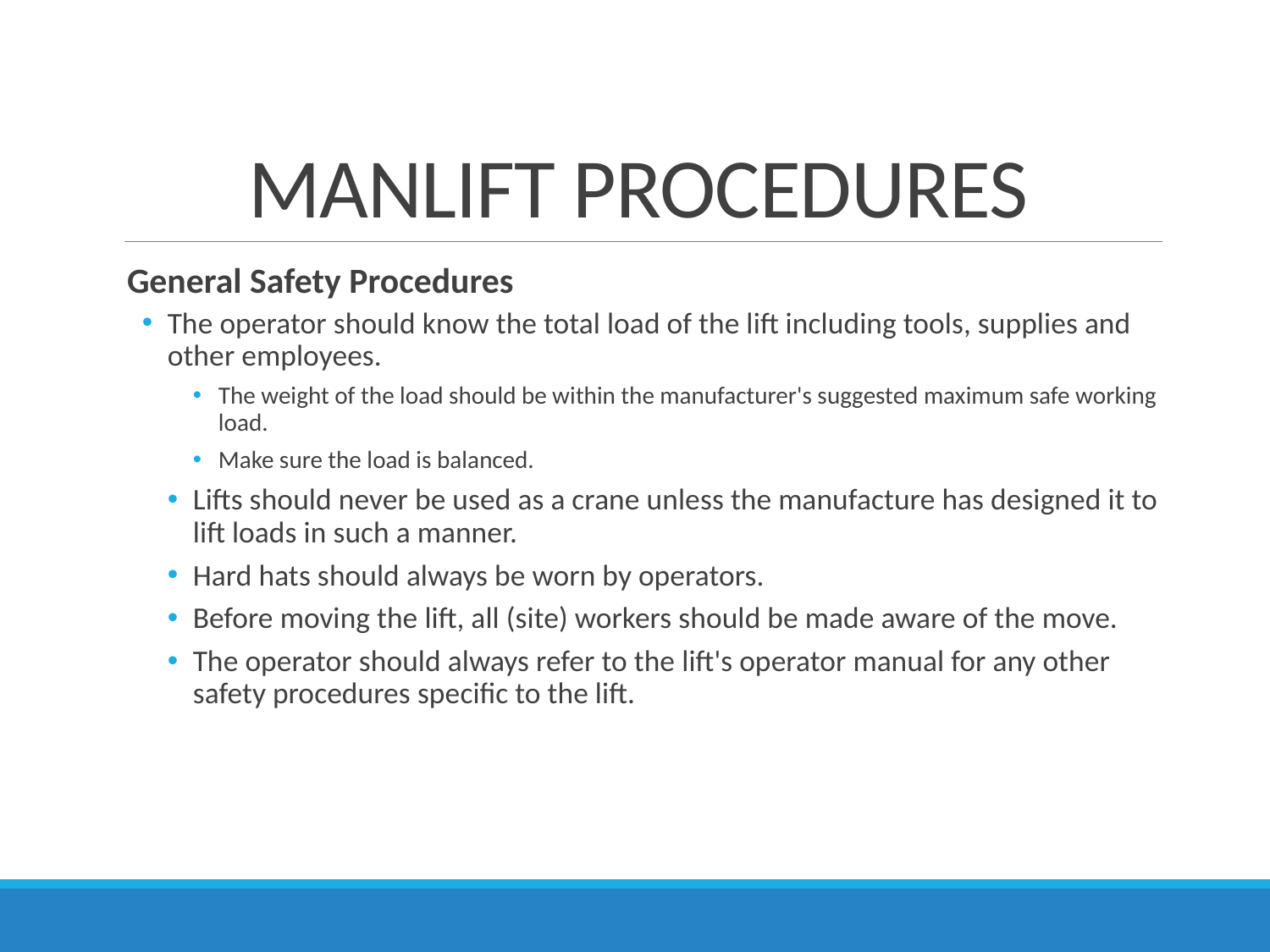

# MANLIFT PROCEDURES
General Safety Procedures
The operator should know the total load of the lift including tools, supplies and other employees.
The weight of the load should be within the manufacturer's suggested maximum safe working load.
Make sure the load is balanced.
Lifts should never be used as a crane unless the manufacture has designed it to lift loads in such a manner.
Hard hats should always be worn by operators.
Before moving the lift, all (site) workers should be made aware of the move.
The operator should always refer to the lift's operator manual for any other safety procedures specific to the lift.